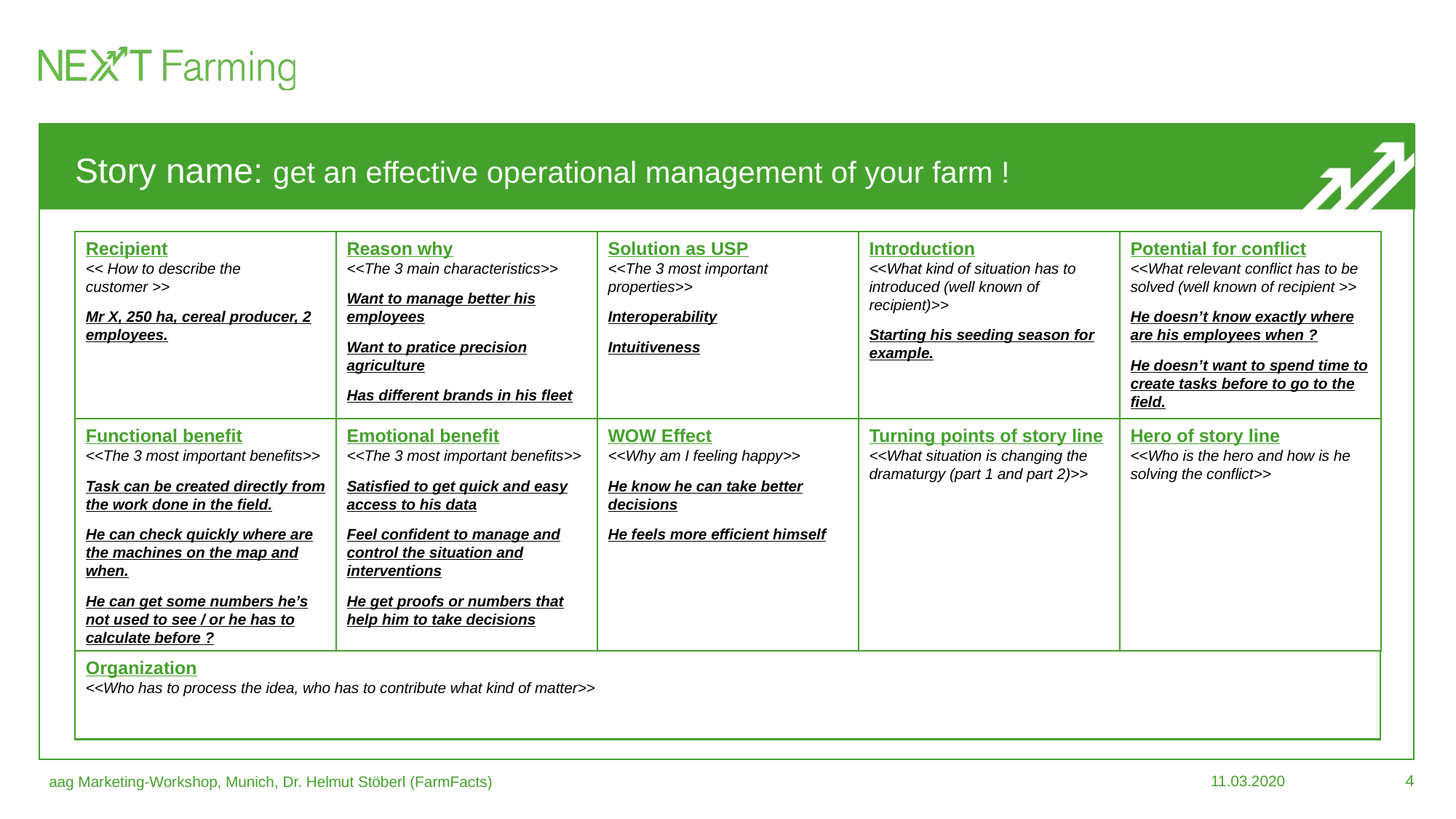

# Story name: get an effective operational management of your farm !
Reason why
<<The 3 main characteristics>>
Want to manage better his employees
Want to pratice precision agriculture
Has different brands in his fleet
Recipient
<< How to describe the
customer >>
Mr X, 250 ha, cereal producer, 2 employees.
Solution as USP
<<The 3 most important properties>>
Interoperability
Intuitiveness

Introduction
<<What kind of situation has to introduced (well known of recipient)>>
Starting his seeding season for example.
Potential for conflict
<<What relevant conflict has to be solved (well known of recipient >>
He doesn’t know exactly where are his employees when ?
He doesn’t want to spend time to create tasks before to go to the field.
Functional benefit
<<The 3 most important benefits>>
Task can be created directly from the work done in the field.
He can check quickly where are the machines on the map and when.
He can get some numbers he’s not used to see / or he has to calculate before ?
Emotional benefit
<<The 3 most important benefits>>
Satisfied to get quick and easy access to his data
Feel confident to manage and control the situation and interventions
He get proofs or numbers that help him to take decisions
WOW Effect
<<Why am I feeling happy>>
He know he can take better decisions
He feels more efficient himself
Turning points of story line
<<What situation is changing the dramaturgy (part 1 and part 2)>>

Hero of story line
<<Who is the hero and how is he solving the conflict>>
Organization
<<Who has to process the idea, who has to contribute what kind of matter>>
aag Marketing-Workshop, Munich, Dr. Helmut Stöberl (FarmFacts)